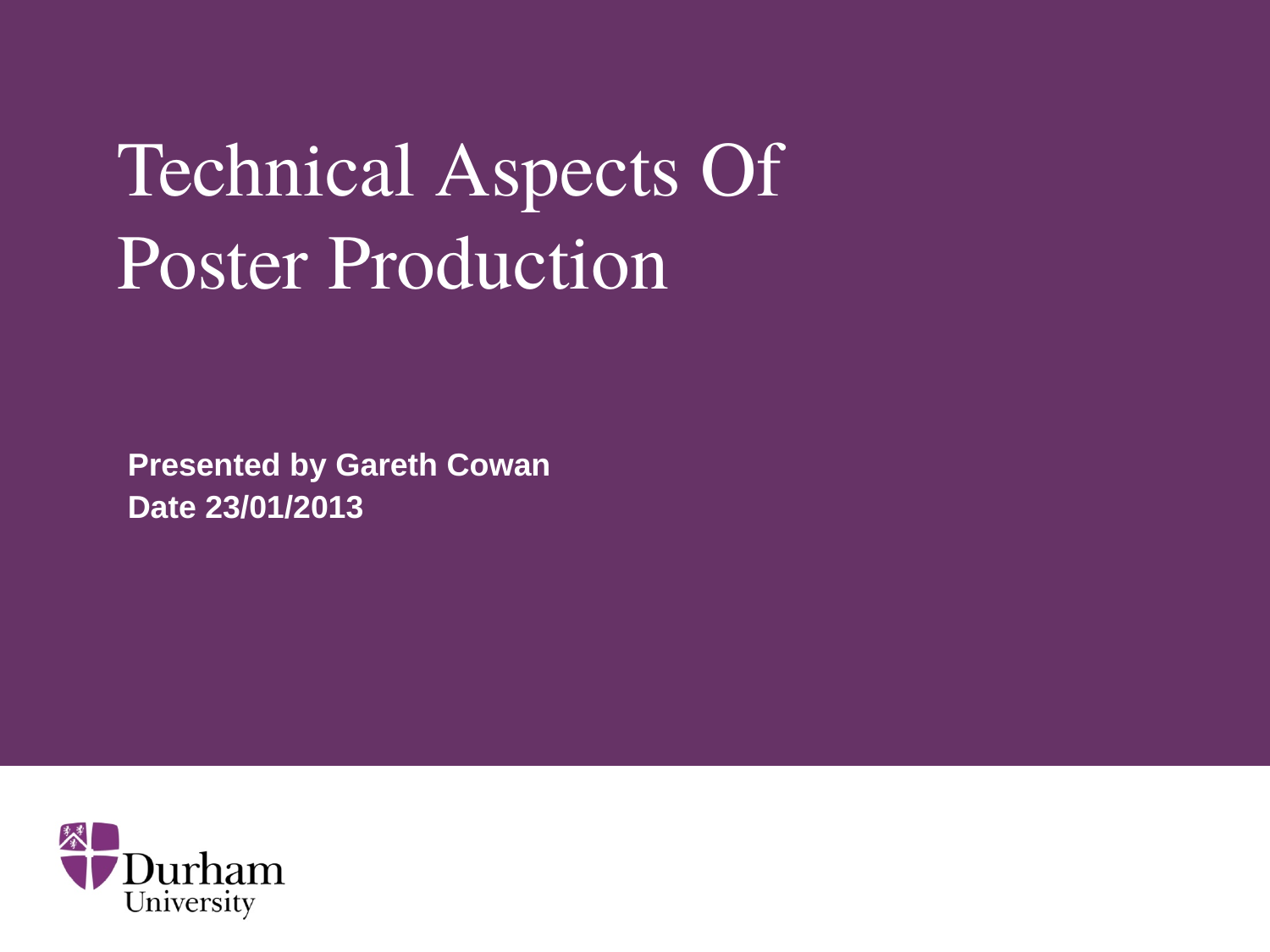

# Technical Aspects Of Poster Production

Presented by Gareth Cowan
Date 23/01/2013